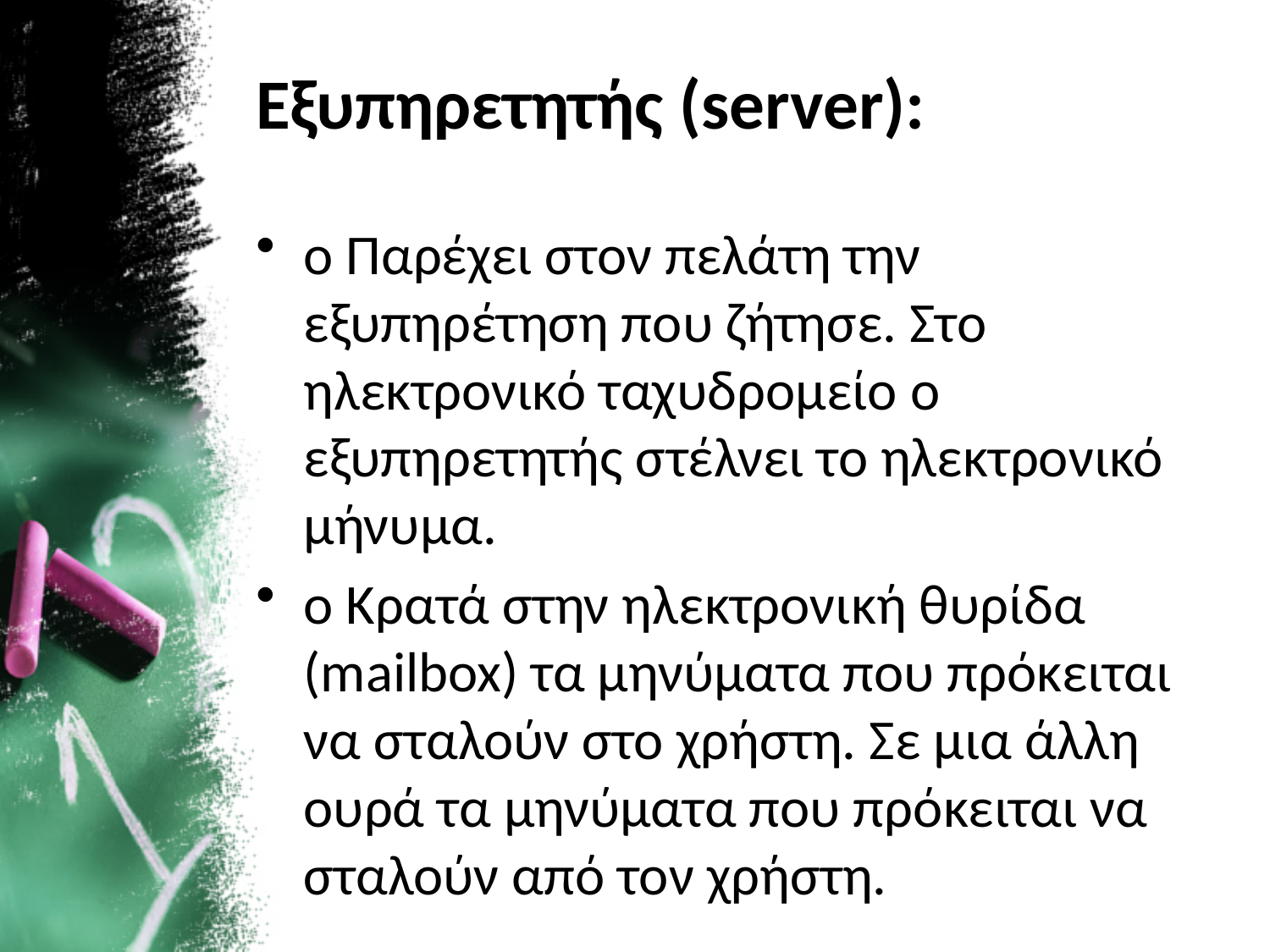

# Εξυπηρετητής (server):
o Παρέχει στον πελάτη την εξυπηρέτηση που ζήτησε. Στο ηλεκτρονικό ταχυδρομείο ο εξυπηρετητής στέλνει το ηλεκτρονικό μήνυμα.
o Κρατά στην ηλεκτρονική θυρίδα (mailbox) τα μηνύματα που πρόκειται να σταλούν στο χρήστη. Σε μια άλλη ουρά τα μηνύματα που πρόκειται να σταλούν από τον χρήστη.